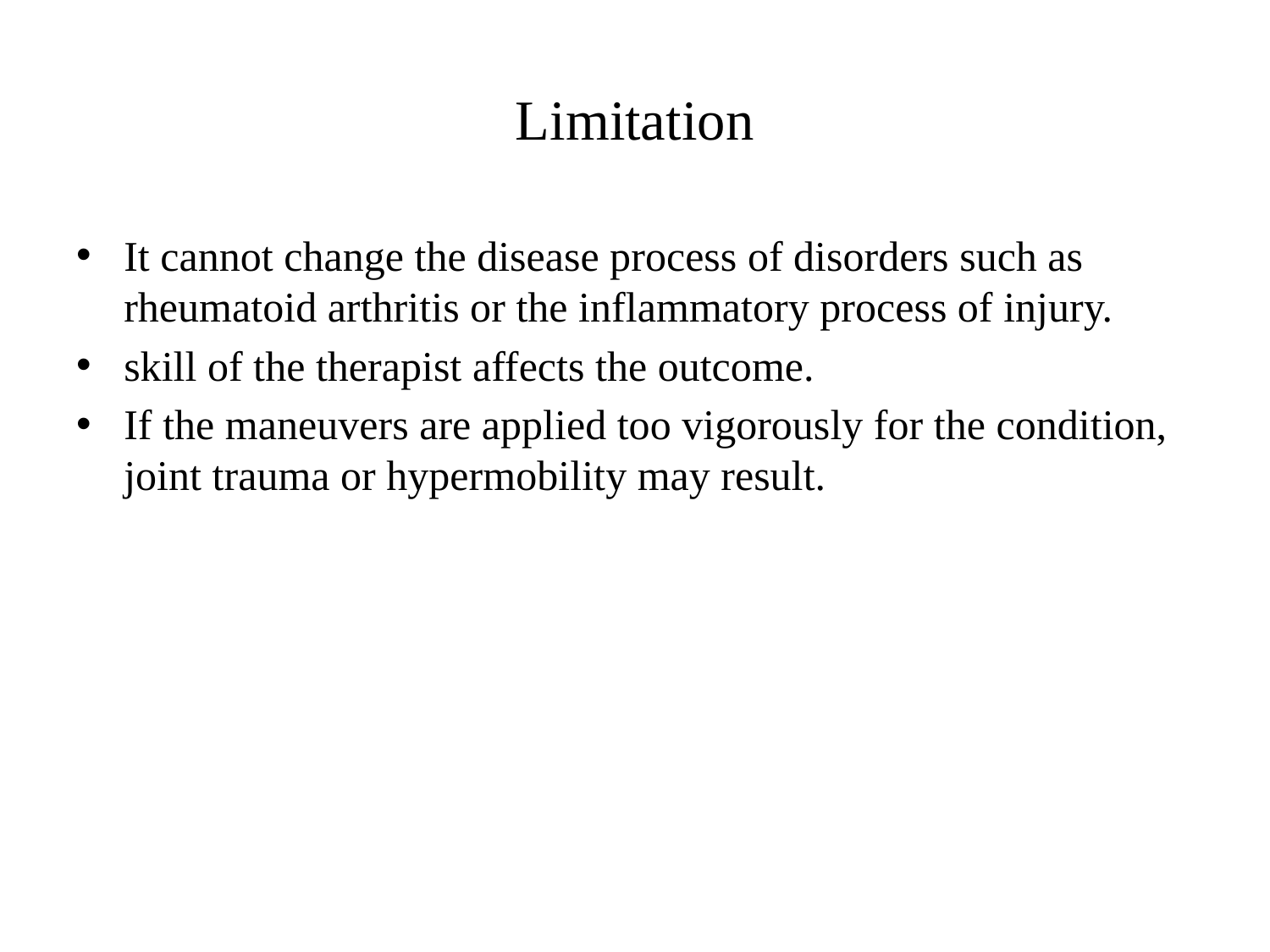

# Limitation
It cannot change the disease process of disorders such as rheumatoid arthritis or the inflammatory process of injury.
skill of the therapist affects the outcome.
If the maneuvers are applied too vigorously for the condition, joint trauma or hypermobility may result.